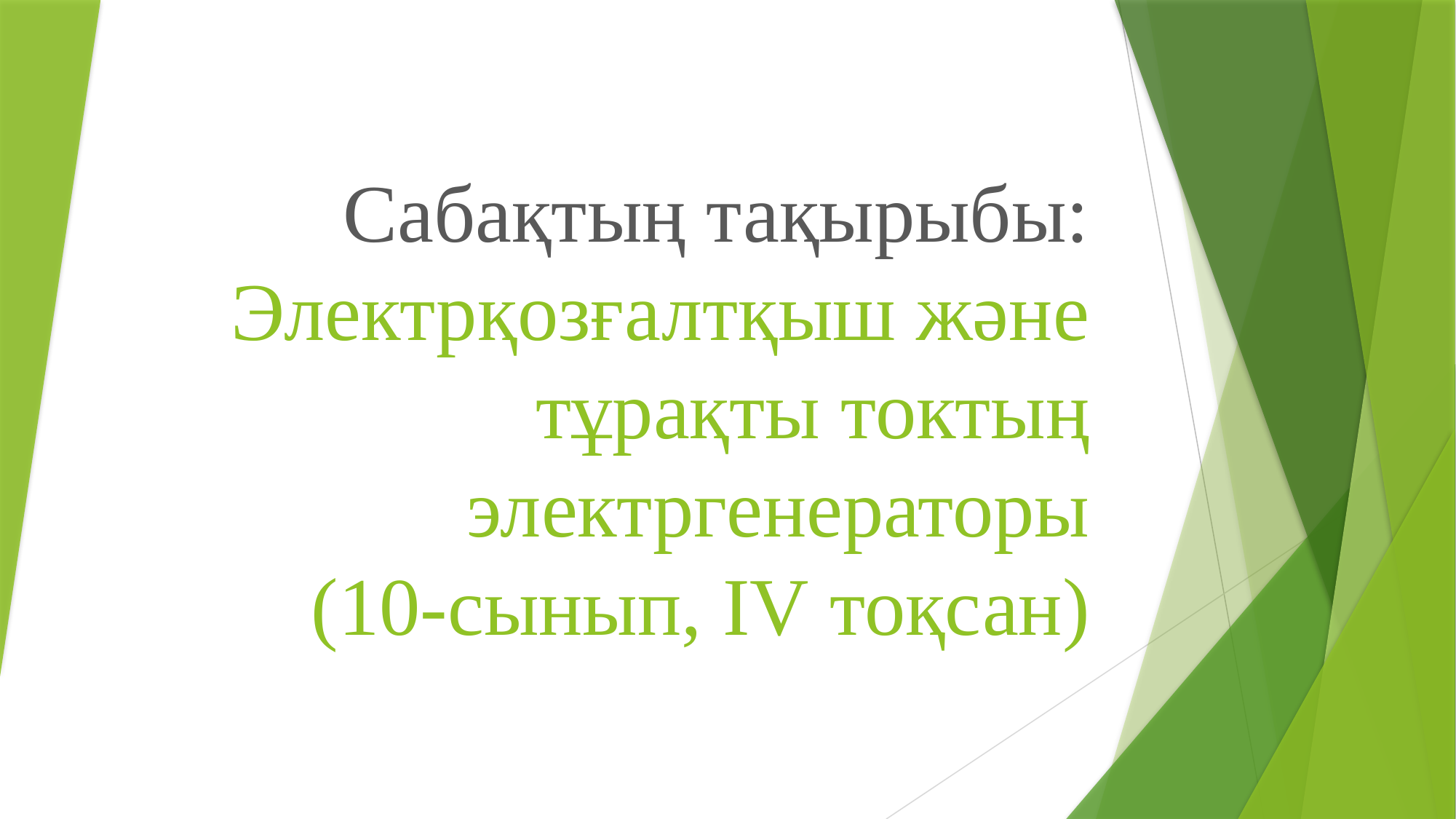

# Сабақтың тақырыбы: Электрқозғалтқыш және тұрақты токтың электргенераторы (10-сынып, IV тоқсан)